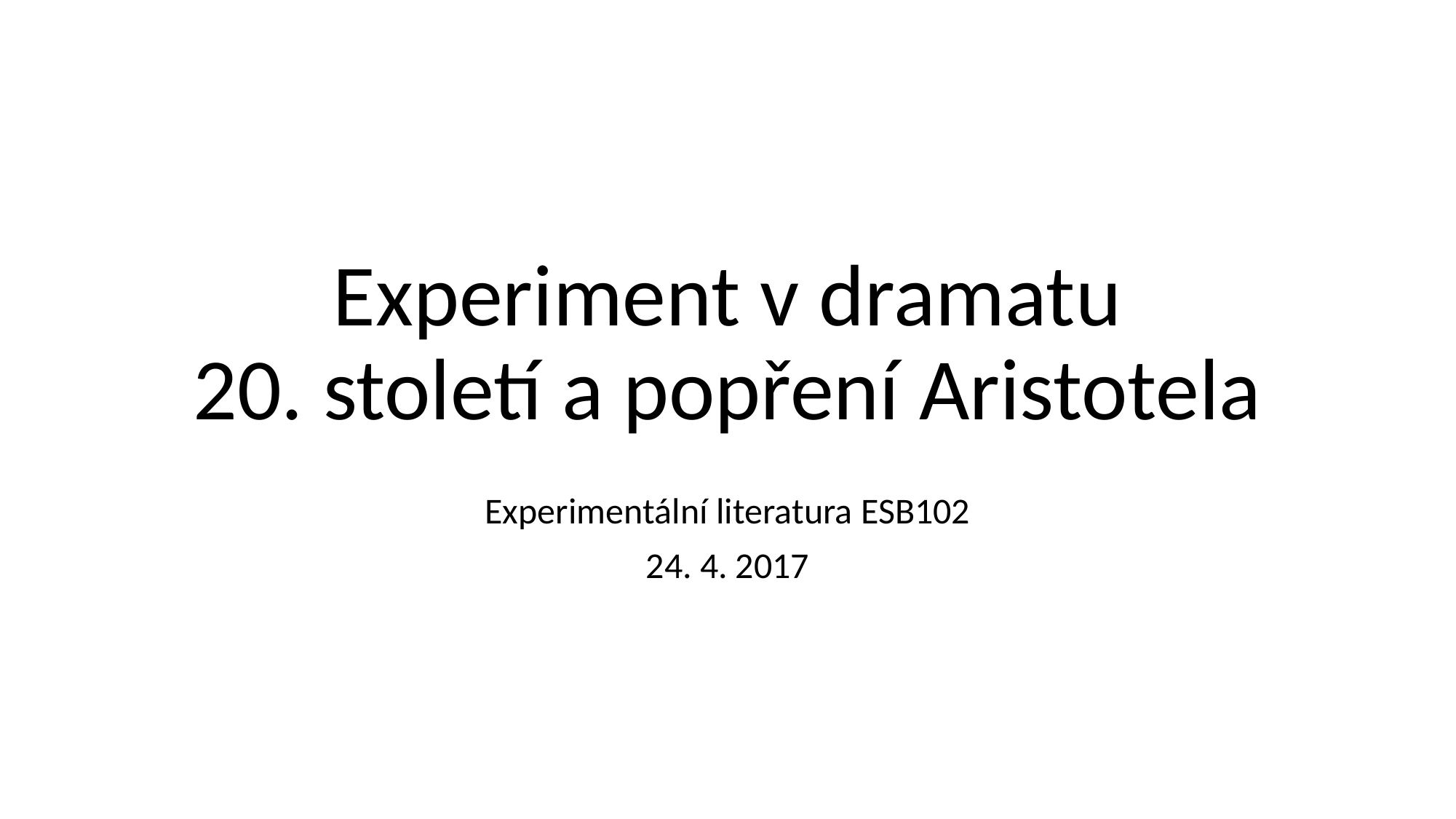

# Experiment v dramatu 20. století a popření Aristotela
Experimentální literatura ESB102
24. 4. 2017